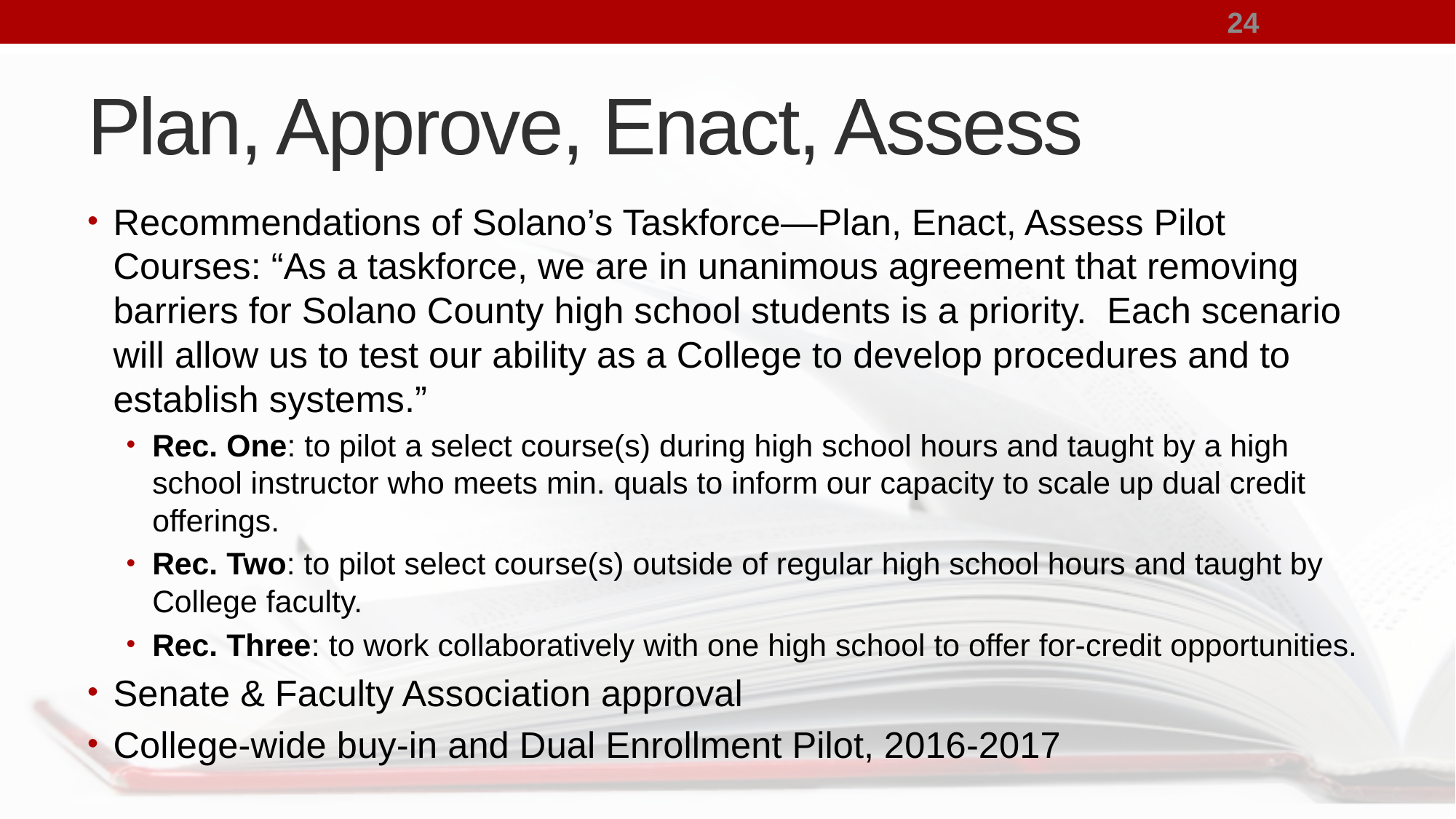

24
# Plan, Approve, Enact, Assess
Recommendations of Solano’s Taskforce—Plan, Enact, Assess Pilot Courses: “As a taskforce, we are in unanimous agreement that removing barriers for Solano County high school students is a priority.  Each scenario will allow us to test our ability as a College to develop procedures and to establish systems.”
Rec. One: to pilot a select course(s) during high school hours and taught by a high school instructor who meets min. quals to inform our capacity to scale up dual credit offerings.
Rec. Two: to pilot select course(s) outside of regular high school hours and taught by College faculty.
Rec. Three: to work collaboratively with one high school to offer for-credit opportunities.
Senate & Faculty Association approval
College-wide buy-in and Dual Enrollment Pilot, 2016-2017